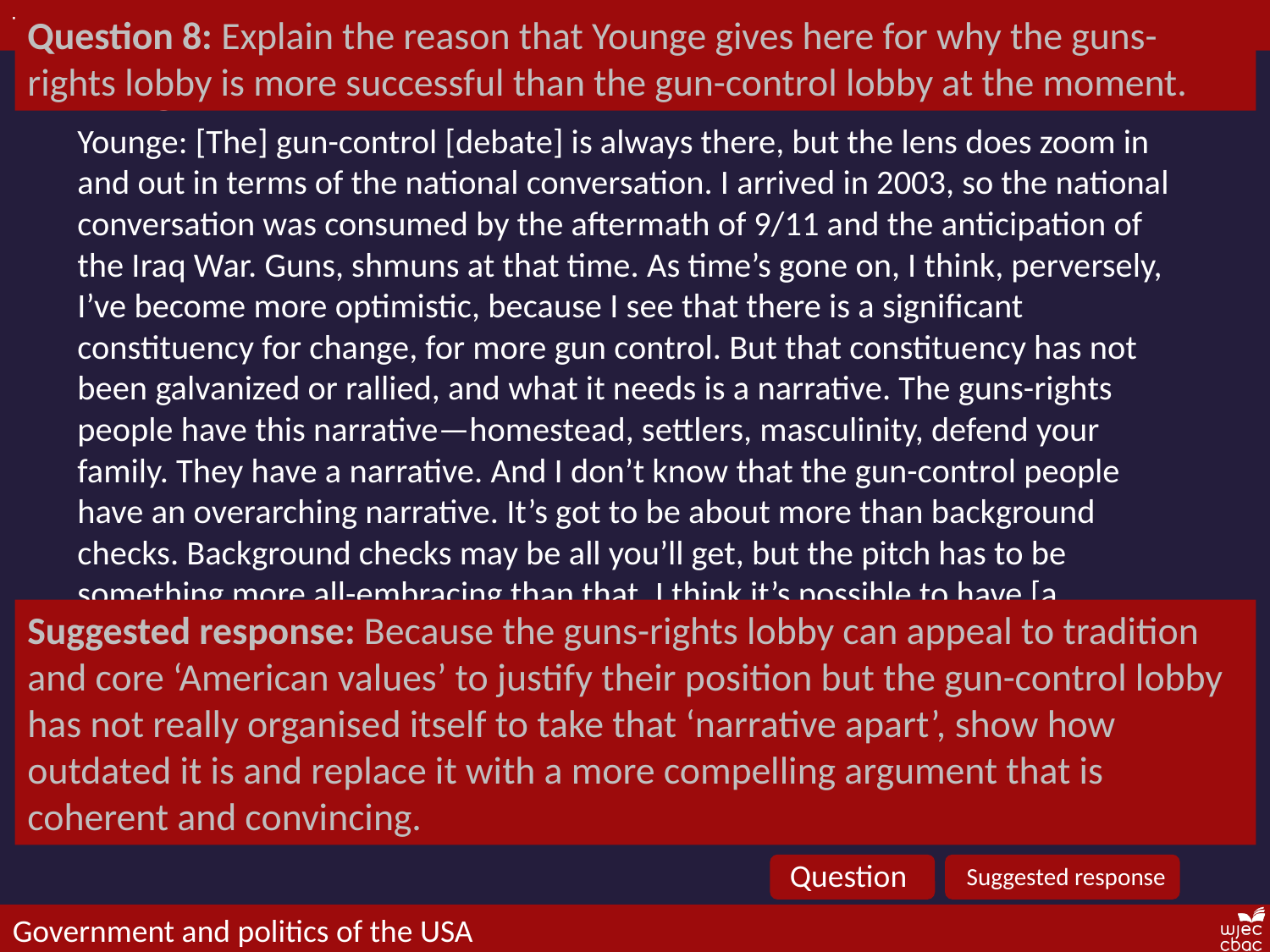

Question 8: Explain the reason that Younge gives here for why the guns-rights lobby is more successful than the gun-control lobby at the moment.
Passage 8:
Younge: [The] gun-control [debate] is always there, but the lens does zoom in and out in terms of the national conversation. I arrived in 2003, so the national conversation was consumed by the aftermath of 9/11 and the anticipation of the Iraq War. Guns, shmuns at that time. As time’s gone on, I think, perversely, I’ve become more optimistic, because I see that there is a significant constituency for change, for more gun control. But that constituency has not been galvanized or rallied, and what it needs is a narrative. The guns-rights people have this narrative—homestead, settlers, masculinity, defend your family. They have a narrative. And I don’t know that the gun-control people have an overarching narrative. It’s got to be about more than background checks. Background checks may be all you’ll get, but the pitch has to be something more all-embracing than that. I think it’s possible to have [a narrative], but I don’t think it’s possible to have one if you don’t talk about it.
The longer I was [in the U.S.], the more I saw it’s not that [gun-rights activists have] won an argument. It’s just that they’re the only ones making an argument. And it’s not difficult to counter an awful lot of their arguments, but they do have to be countered. You can’t just cite their arguments as a grievance.
Suggested response: Because the guns-rights lobby can appeal to tradition and core ‘American values’ to justify their position but the gun-control lobby has not really organised itself to take that ‘narrative apart’, show how outdated it is and replace it with a more compelling argument that is coherent and convincing.
Question

Suggested response